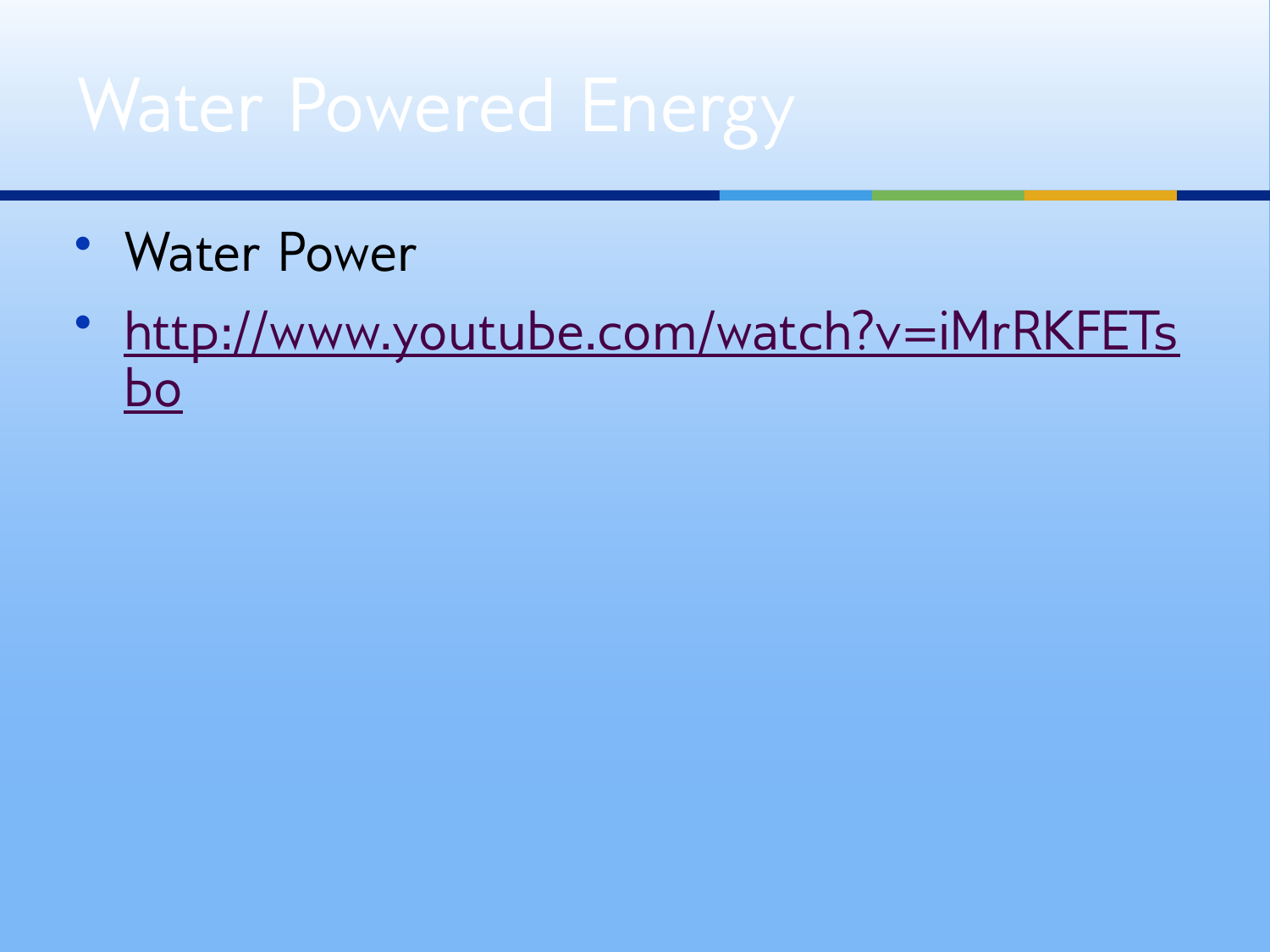

# Water Powered Energy
Water Power
http://www.youtube.com/watch?v=iMrRKFETsbo